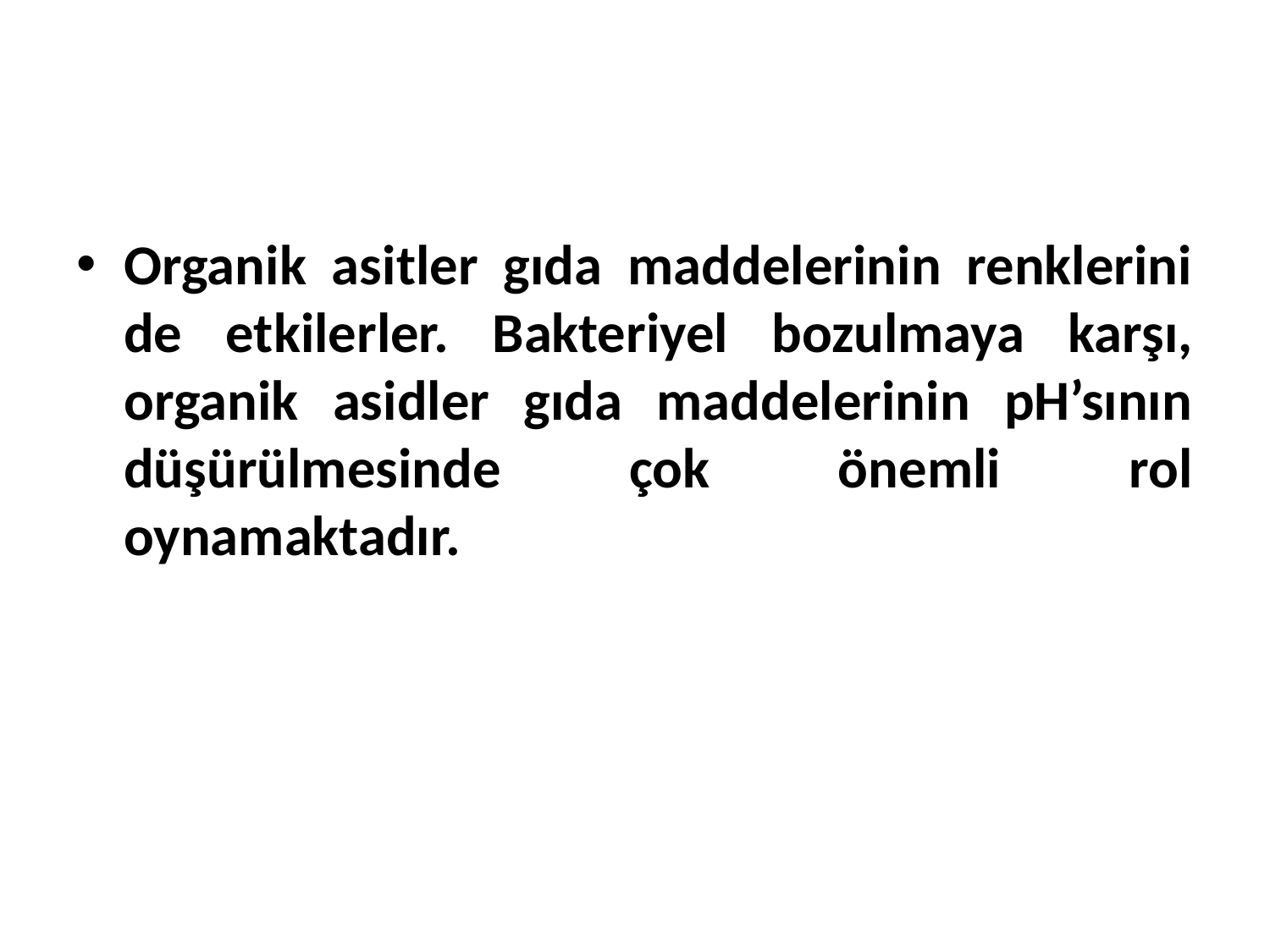

Organik asitler gıda maddelerinin renklerini de etkilerler. Bakteriyel bozulmaya karşı, organik asidler gıda maddelerinin pH’sının düşürülmesinde çok önemli rol oynamaktadır.